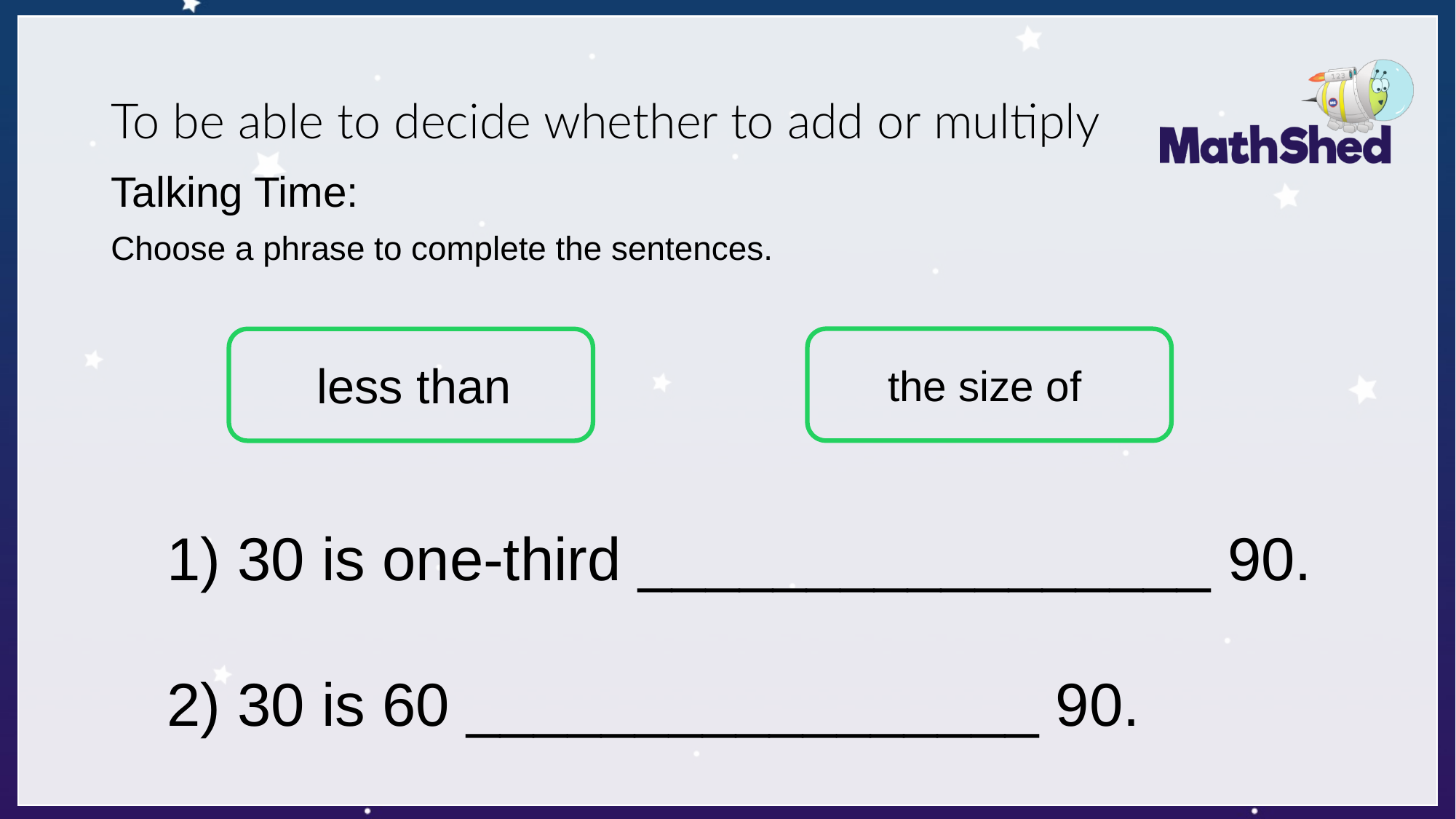

# To be able to decide whether to add or multiply
Talking Time:
Choose a phrase to complete the sentences.

 the size of

less than
 30 is one-third _________________ 90.

 30 is 60 _________________ 90.